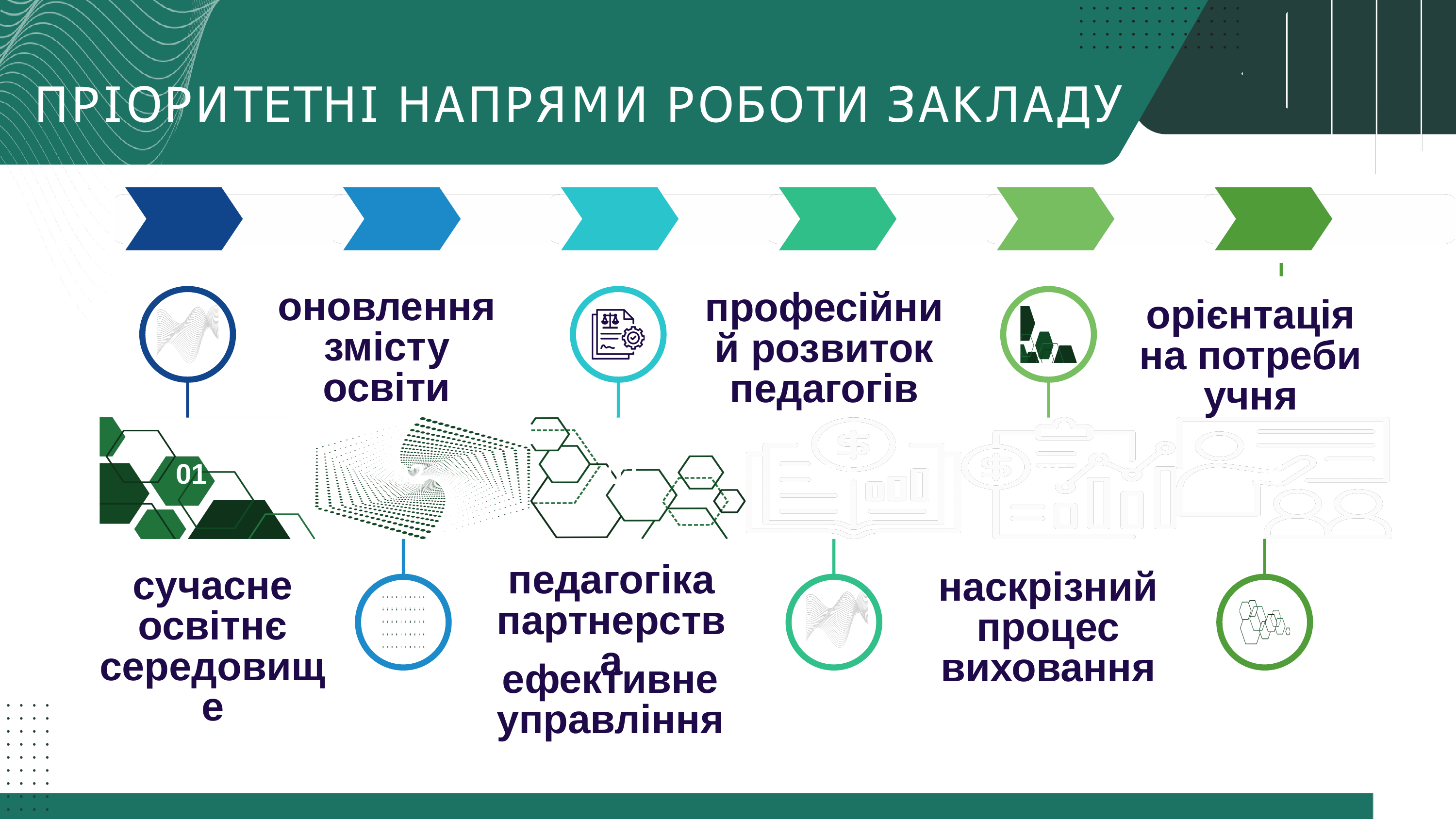

ПРІОРИТЕТНІ НАПРЯМИ РОБОТИ ЗАКЛАДУ

оновлення змісту освіти

професійний розвиток педагогів
орієнтація на потреби учня

01
 02
03
04
05
06

педагогіка партнерства
сучасне освітнє середовище
наскрізний процес виховання

ефективне управління

асистентів-вчителів